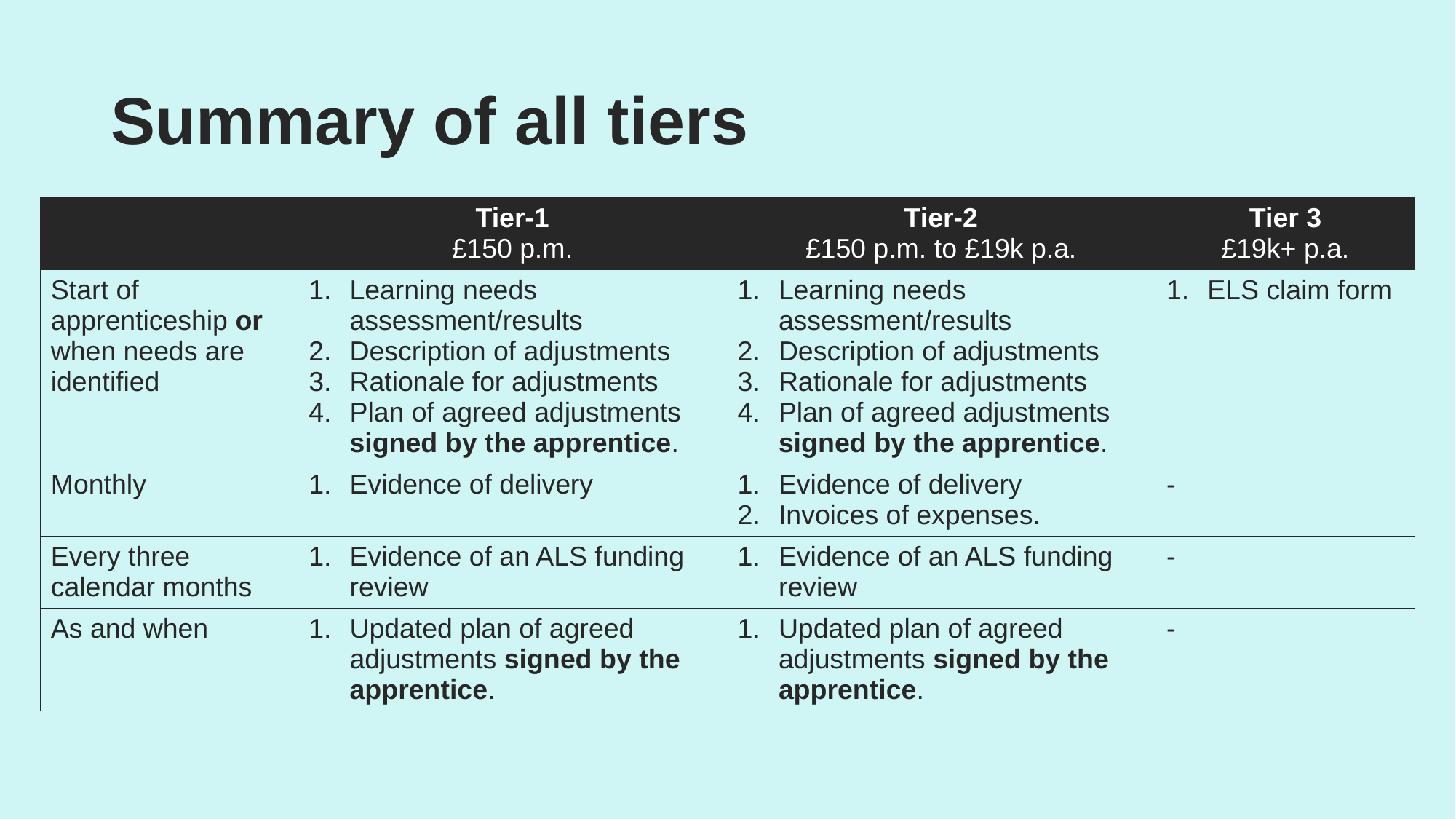

# Summary of all tiers
|  | Tier-1 £150 p.m. | Tier-2 £150 p.m. to £19k p.a. | Tier 3 £19k+ p.a. |
| --- | --- | --- | --- |
| Start of apprenticeship or when needs are identified | Learning needs assessment/results Description of adjustments Rationale for adjustments Plan of agreed adjustments signed by the apprentice. | Learning needs assessment/results Description of adjustments Rationale for adjustments Plan of agreed adjustments signed by the apprentice. | ELS claim form |
| Monthly | Evidence of delivery | Evidence of delivery Invoices of expenses. | - |
| Every three calendar months | Evidence of an ALS funding review | Evidence of an ALS funding review | - |
| As and when | Updated plan of agreed adjustments signed by the apprentice. | Updated plan of agreed adjustments signed by the apprentice. | - |